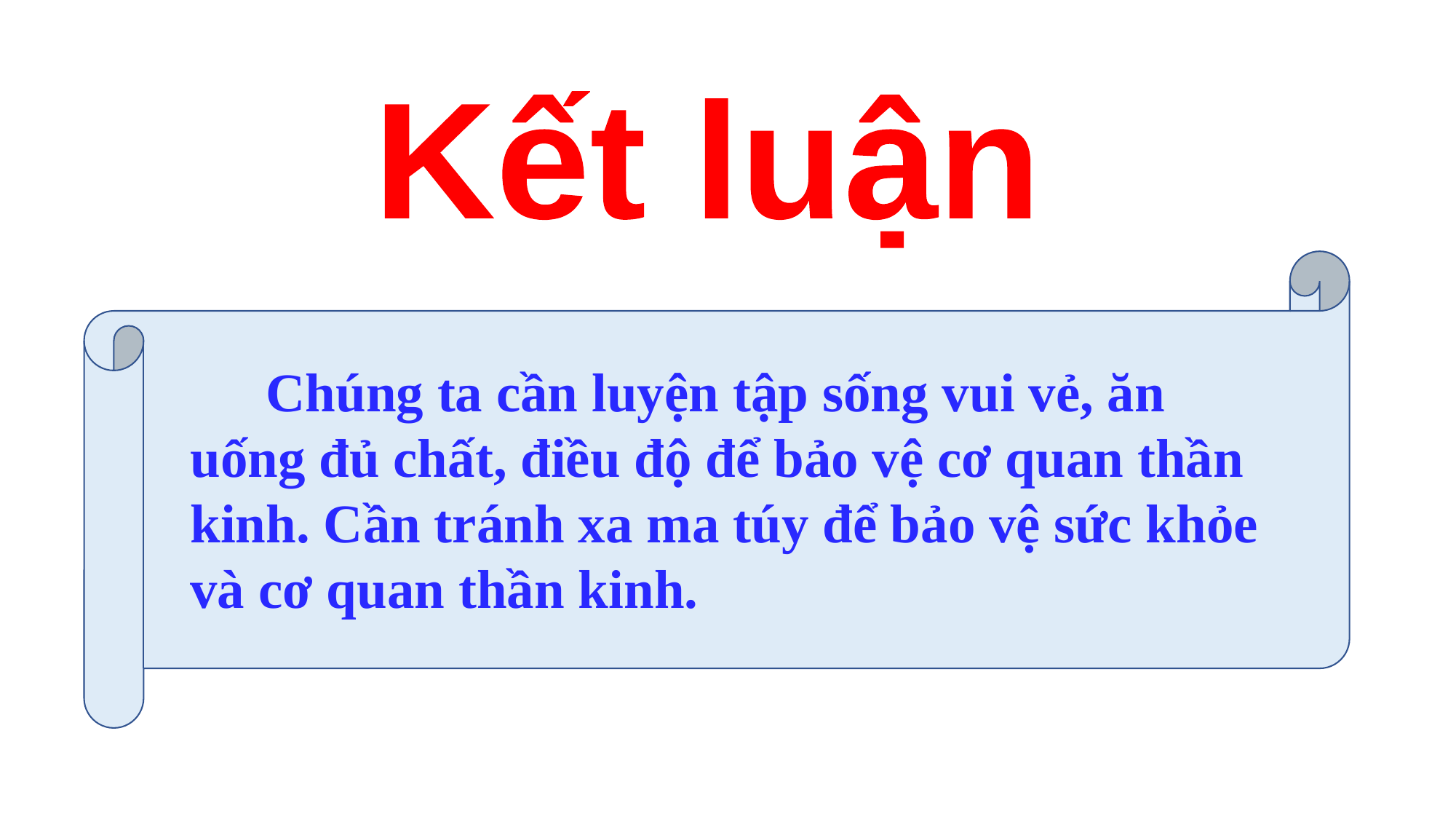

Kết luận

     Chúng ta cần luyện tập sống vui vẻ, ăn uống đủ chất, điều độ để bảo vệ cơ quan thần kinh. Cần tránh xa ma túy để bảo vệ sức khỏe và cơ quan thần kinh.